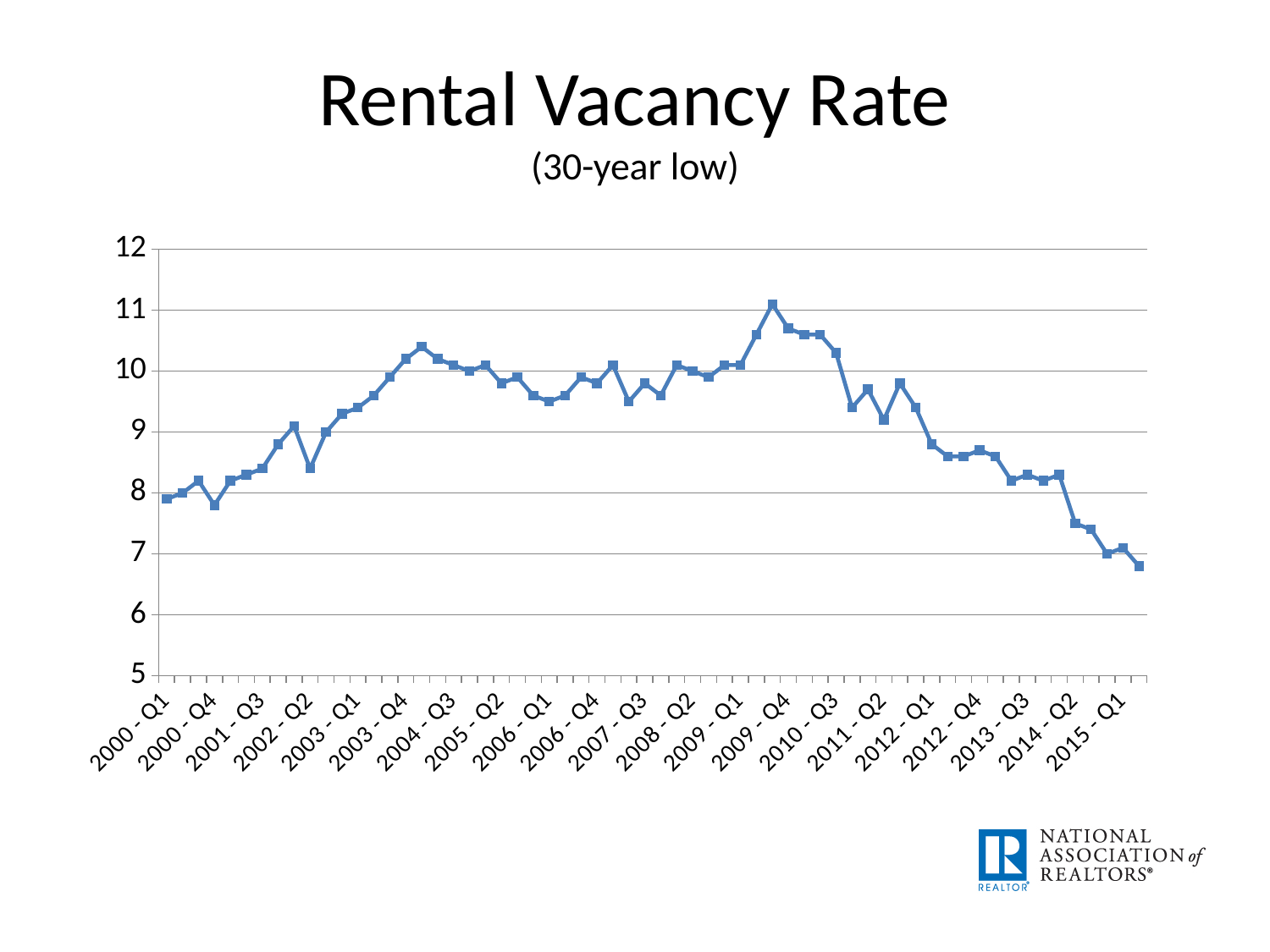

# Rental Vacancy Rate (30-year low)

### Chart

| Category | Series 1 |
|---|---|
| 2000 - Q1 | 7.9 |
| 2000 - Q2 | 8.0 |
| 2000 - Q3 | 8.2 |
| 2000 - Q4 | 7.8 |
| 2001 - Q1 | 8.2 |
| 2001 - Q2 | 8.3 |
| 2001 - Q3 | 8.4 |
| 2001 - Q4 | 8.8 |
| 2002 - Q1 | 9.1 |
| 2002 - Q2 | 8.4 |
| 2002 - Q3 | 9.0 |
| 2002 - Q4 | 9.3 |
| 2003 - Q1 | 9.4 |
| 2003 - Q2 | 9.6 |
| 2003 - Q3 | 9.9 |
| 2003 - Q4 | 10.2 |
| 2004 - Q1 | 10.4 |
| 2004 - Q2 | 10.2 |
| 2004 - Q3 | 10.1 |
| 2004 - Q4 | 10.0 |
| 2005 - Q1 | 10.1 |
| 2005 - Q2 | 9.8 |
| 2005 - Q3 | 9.9 |
| 2005 - Q4 | 9.6 |
| 2006 - Q1 | 9.5 |
| 2006 - Q2 | 9.6 |
| 2006 - Q3 | 9.9 |
| 2006 - Q4 | 9.8 |
| 2007 - Q1 | 10.1 |
| 2007 - Q2 | 9.5 |
| 2007 - Q3 | 9.8 |
| 2007 - Q4 | 9.6 |
| 2008 - Q1 | 10.1 |
| 2008 - Q2 | 10.0 |
| 2008 - Q3 | 9.9 |
| 2008 - Q4 | 10.1 |
| 2009 - Q1 | 10.1 |
| 2009 - Q2 | 10.6 |
| 2009 - Q3 | 11.1 |
| 2009 - Q4 | 10.7 |
| 2010 - Q1 | 10.6 |
| 2010 - Q2 | 10.6 |
| 2010 - Q3 | 10.3 |
| 2010 - Q4 | 9.4 |
| 2011 - Q1 | 9.7 |
| 2011 - Q2 | 9.2 |
| 2011 - Q3 | 9.8 |
| 2011 - Q4 | 9.4 |
| 2012 - Q1 | 8.8 |
| 2012 - Q2 | 8.6 |
| 2012 - Q3 | 8.6 |
| 2012 - Q4 | 8.7 |
| 2013 - Q1 | 8.6 |
| 2013 - Q2 | 8.2 |
| 2013 - Q3 | 8.3 |
| 2013 - Q4 | 8.2 |
| 2014 - Q1 | 8.3 |
| 2014 - Q2 | 7.5 |
| 2014 - Q3 | 7.4 |
| 2014 - Q4 | 7.0 |
| 2015 - Q1 | 7.1 |
| 2015 - Q2 | 6.8 |